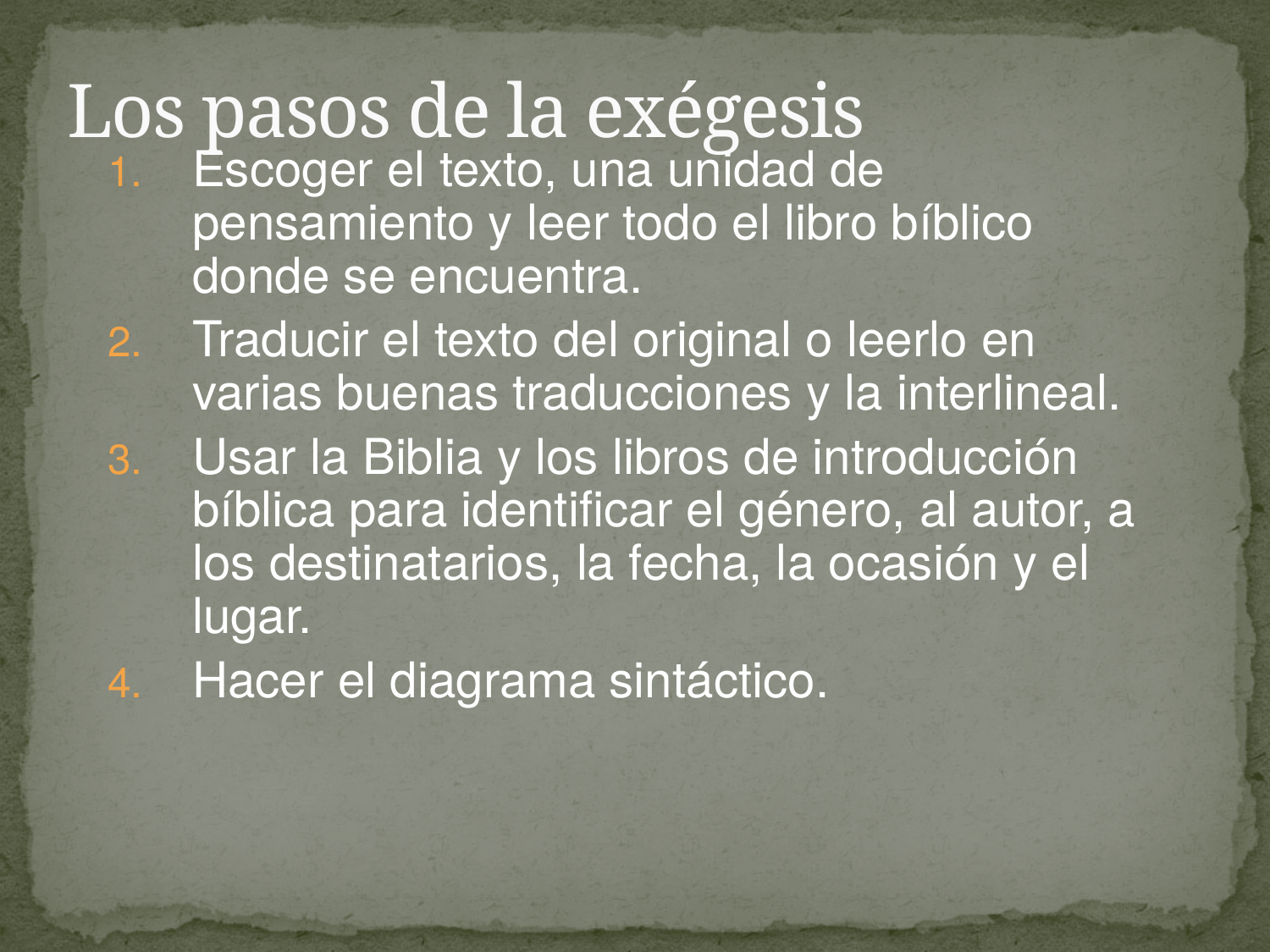

# Los pasos de la exégesis
Escoger el texto, una unidad de pensamiento y leer todo el libro bíblico donde se encuentra.
Traducir el texto del original o leerlo en varias buenas traducciones y la interlineal.
Usar la Biblia y los libros de introducción bíblica para identificar el género, al autor, a los destinatarios, la fecha, la ocasión y el lugar.
Hacer el diagrama sintáctico.